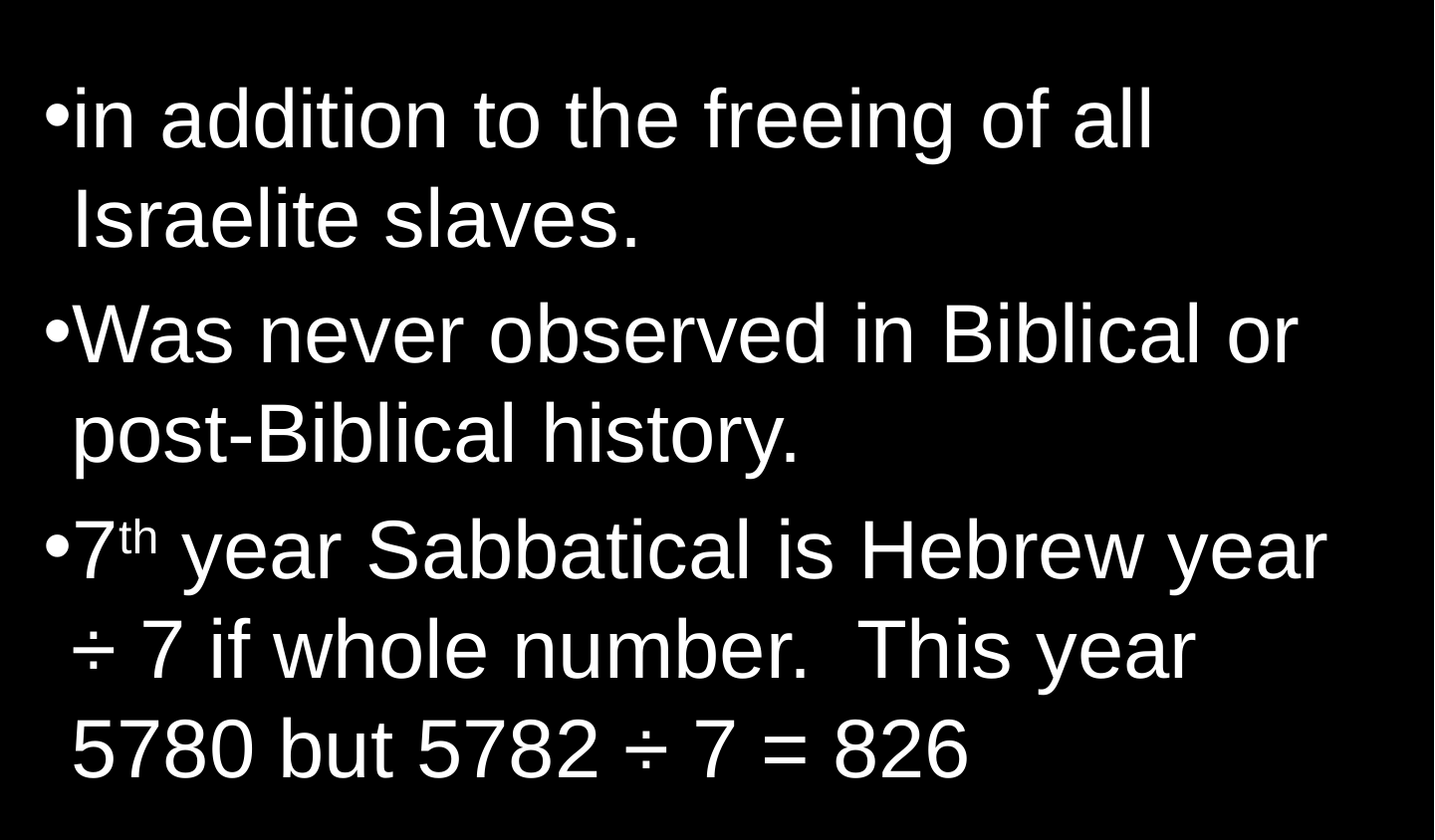

in addition to the freeing of all Israelite slaves.
Was never observed in Biblical or post-Biblical history.
7th year Sabbatical is Hebrew year ÷ 7 if whole number.  This year 5780 but 5782 ÷ 7 = 826